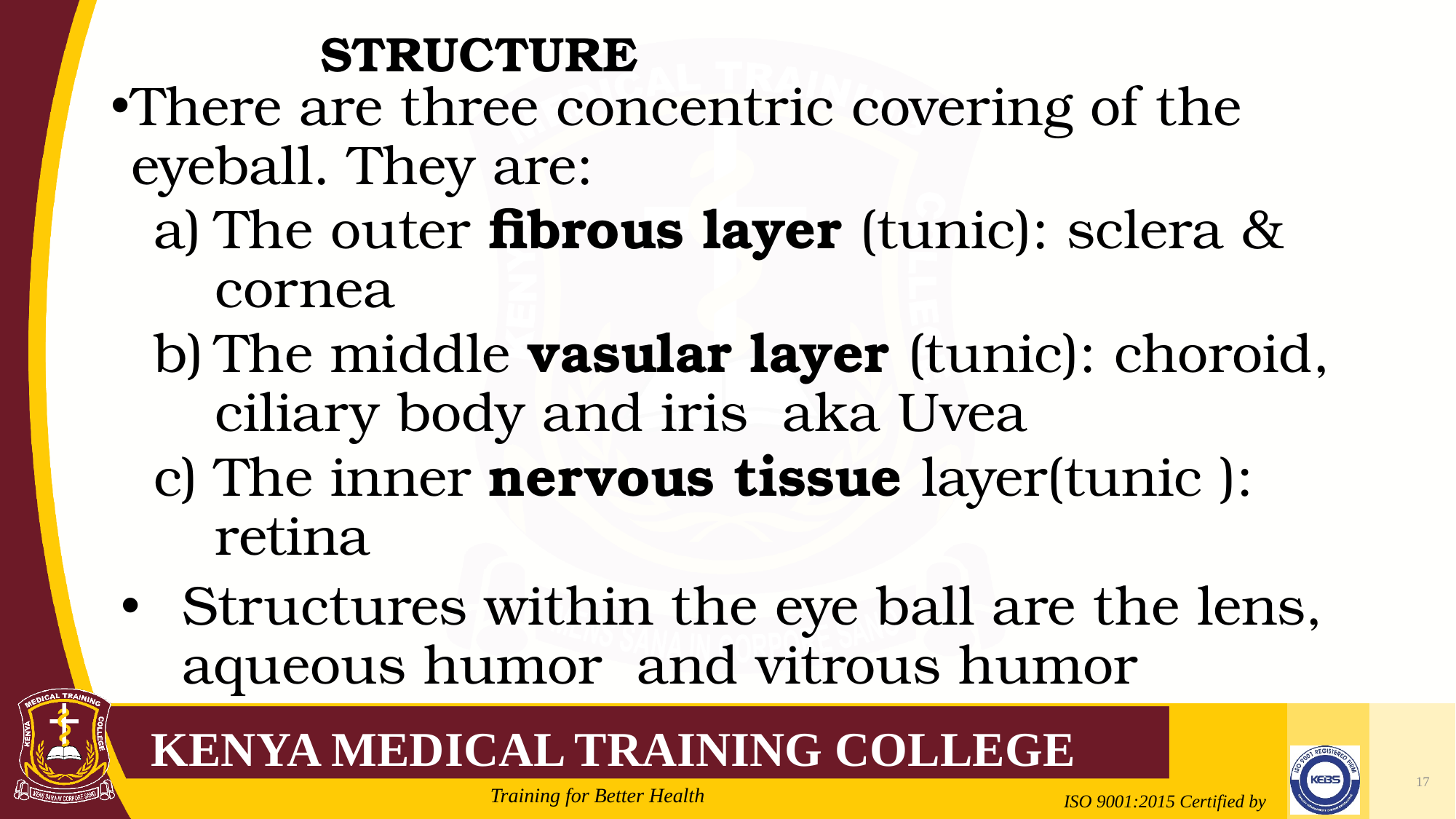

# STRUCTURE
There are three concentric covering of the eyeball. They are:
The outer fibrous layer (tunic): sclera & cornea
The middle vasular layer (tunic): choroid, ciliary body and iris  aka Uvea
The inner nervous tissue layer(tunic ): retina
Structures within the eye ball are the lens, aqueous humor  and vitrous humor
17
2/21/2022
Mrs. Cate Mungania Kimathi-Bsc. N